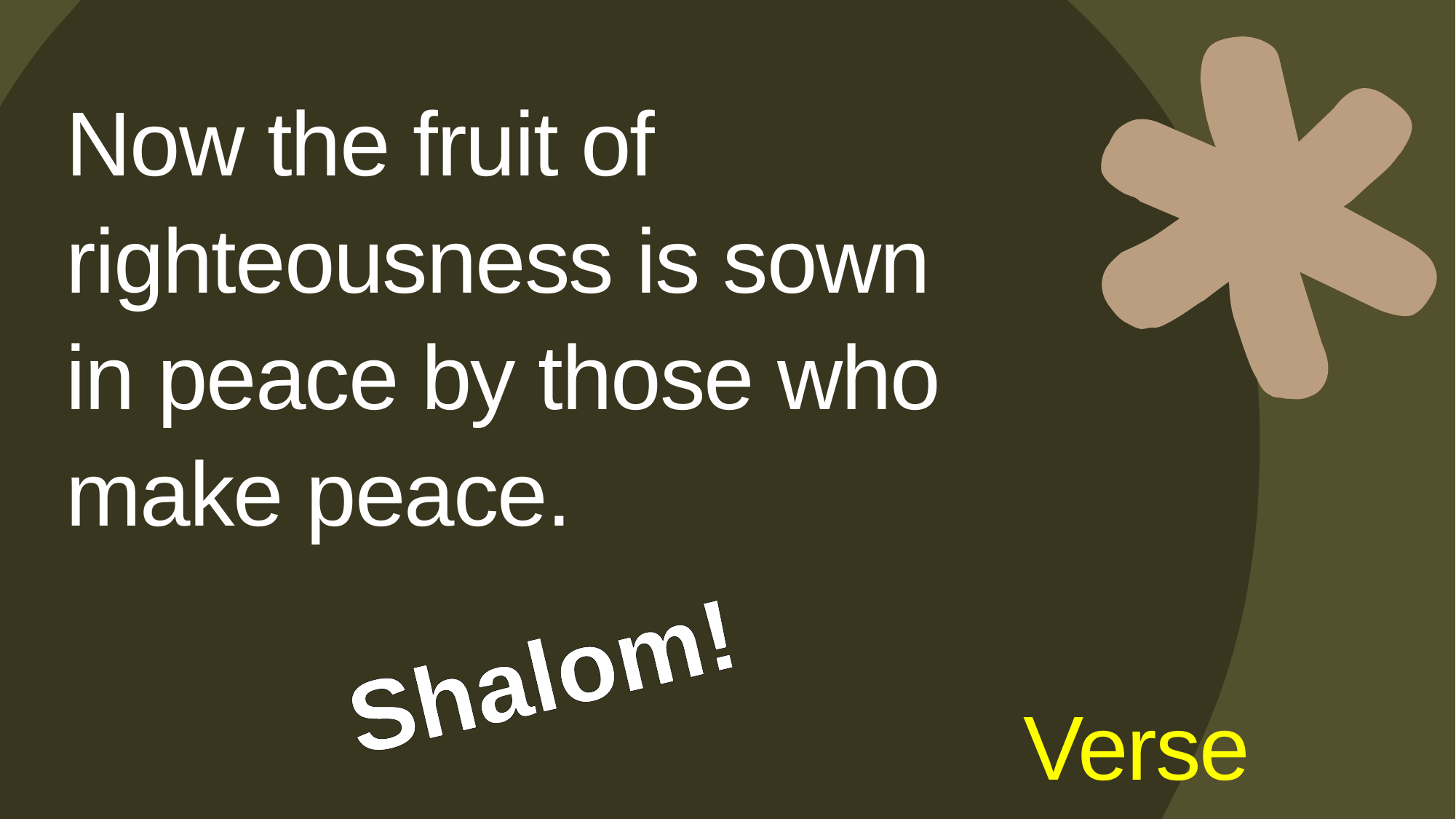

# Now the fruit of righteousness is sown in peace by those who make peace.

Shalom!
Verse 18